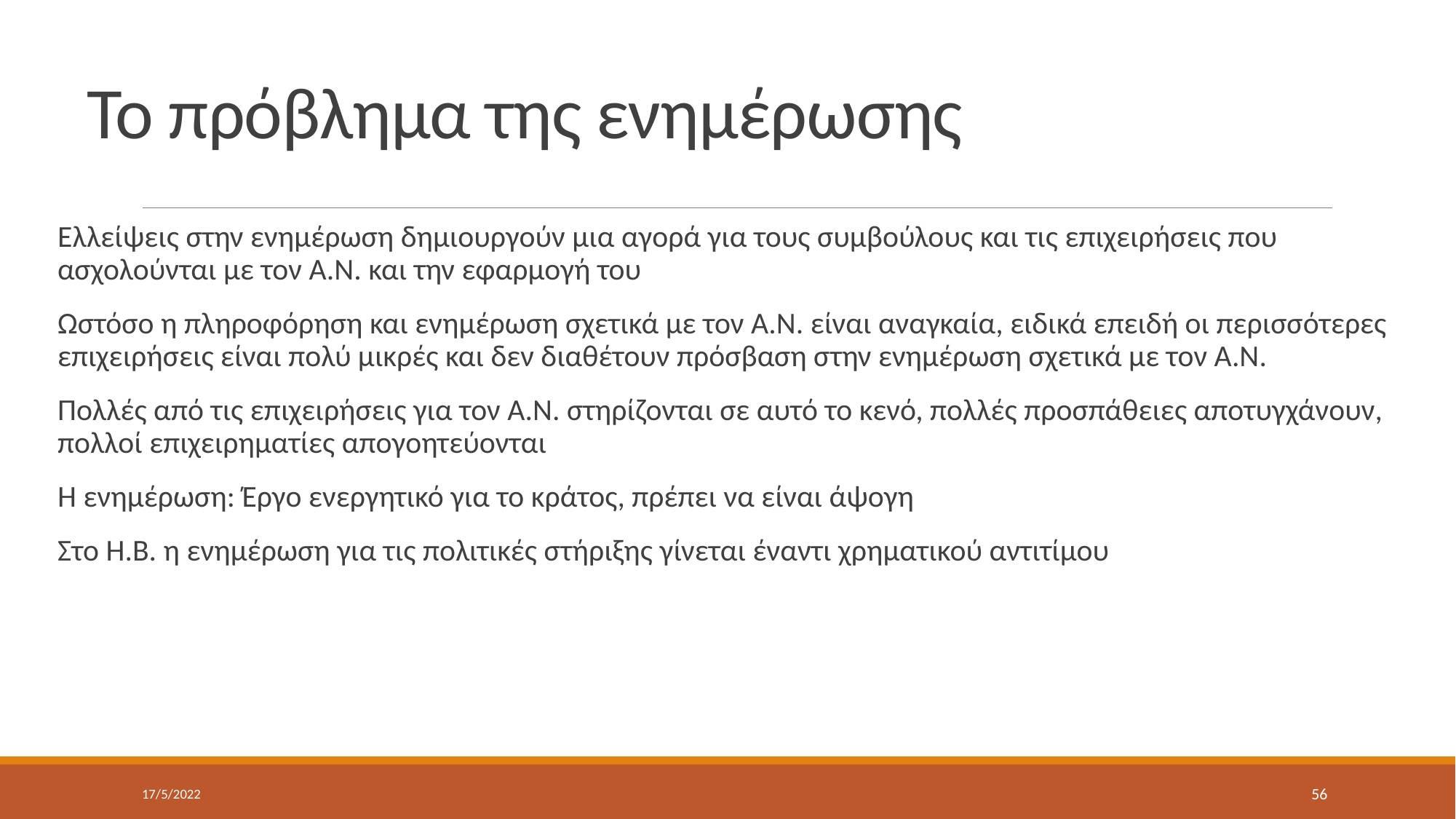

# Το πρόβλημα της ενημέρωσης
Ελλείψεις στην ενημέρωση δημιουργούν μια αγορά για τους συμβούλους και τις επιχειρήσεις που ασχολούνται με τον Α.Ν. και την εφαρμογή του
Ωστόσο η πληροφόρηση και ενημέρωση σχετικά με τον Α.Ν. είναι αναγκαία, ειδικά επειδή οι περισσότερες επιχειρήσεις είναι πολύ μικρές και δεν διαθέτουν πρόσβαση στην ενημέρωση σχετικά με τον Α.Ν.
Πολλές από τις επιχειρήσεις για τον Α.Ν. στηρίζονται σε αυτό το κενό, πολλές προσπάθειες αποτυγχάνουν, πολλοί επιχειρηματίες απογοητεύονται
Η ενημέρωση: Έργο ενεργητικό για το κράτος, πρέπει να είναι άψογη
Στο Η.Β. η ενημέρωση για τις πολιτικές στήριξης γίνεται έναντι χρηματικού αντιτίμου

17/5/2022
56